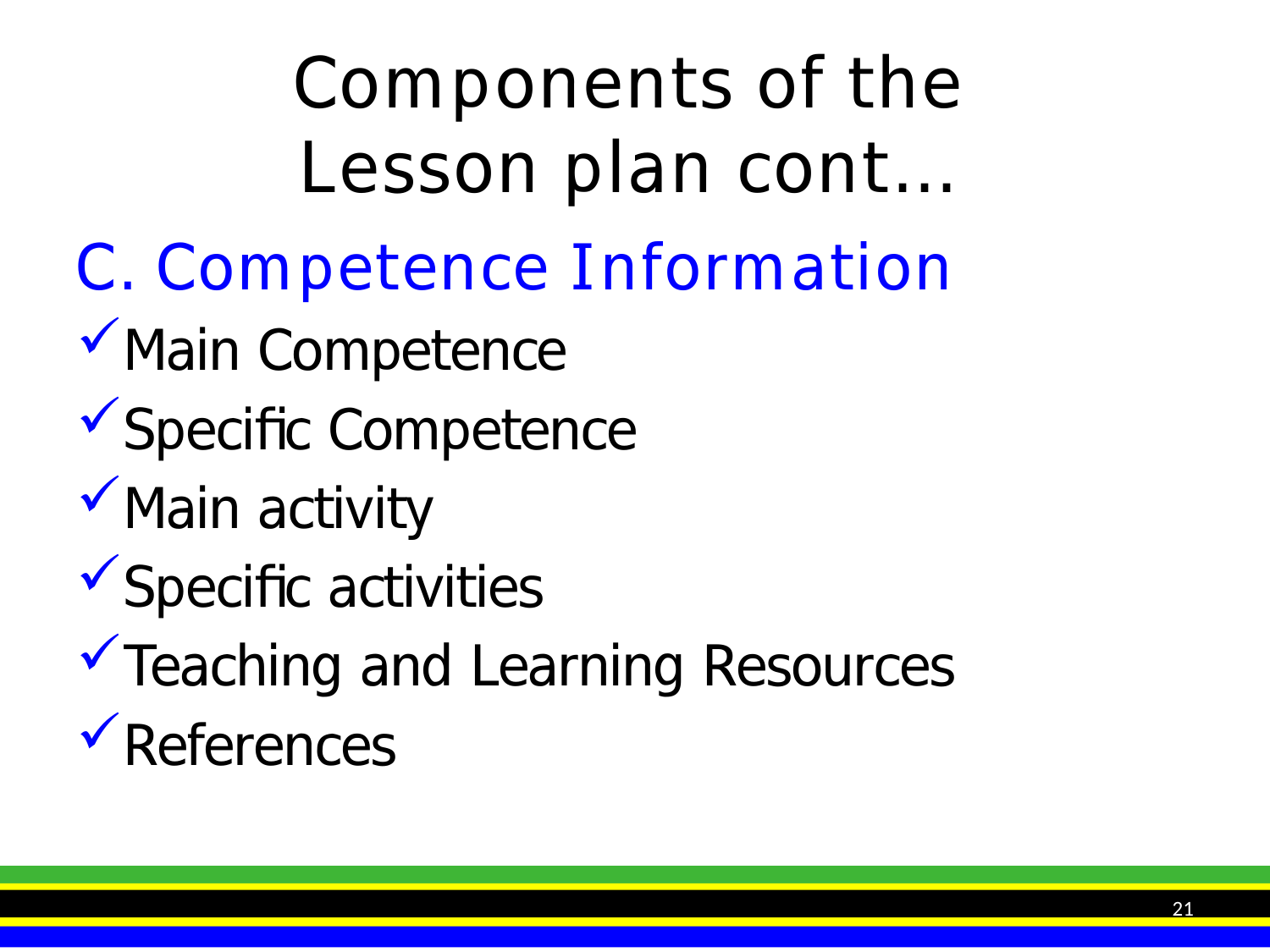

# Components of the Lesson plan cont...
C. Competence Information
Main Competence
Specific Competence
Main activity
Specific activities
Teaching and Learning Resources
References
21